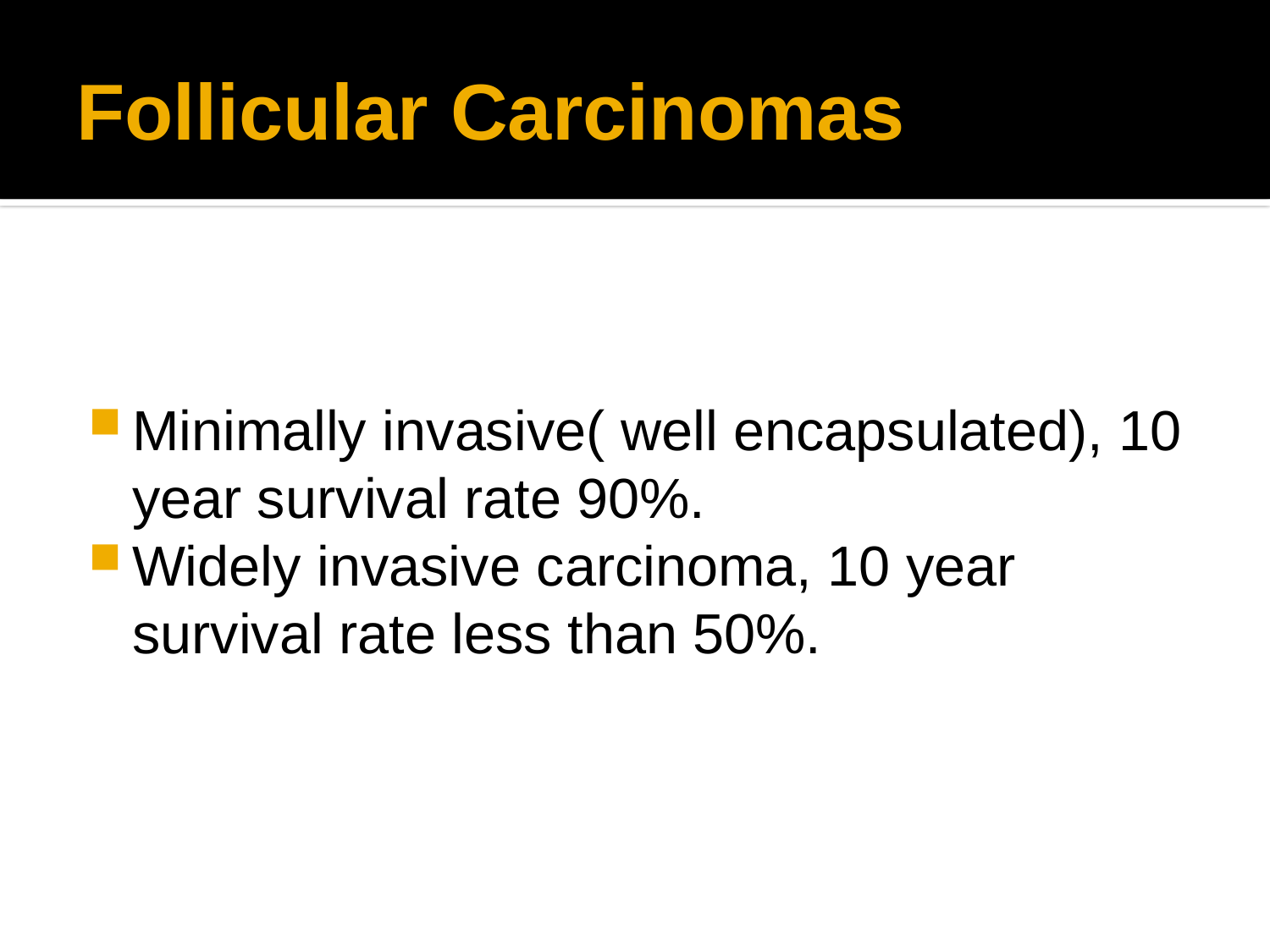

# Follicular Carcinomas

Minimally invasive( well encapsulated), 10 year survival rate 90%.
Widely invasive carcinoma, 10 year survival rate less than 50%.